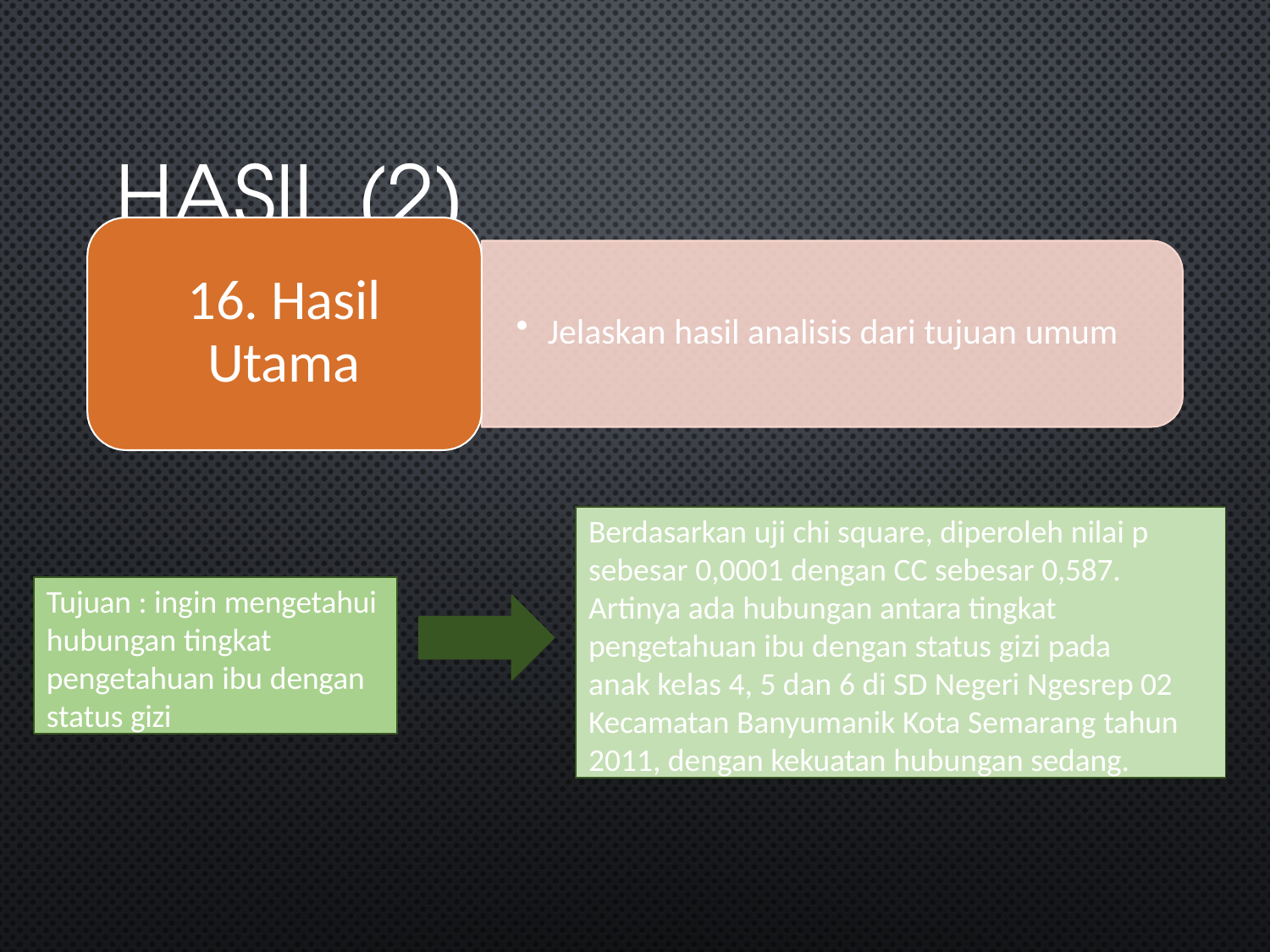

# Hasil (2)

16. Hasil Utama
Jelaskan hasil analisis dari tujuan umum
Berdasarkan uji chi square, diperoleh nilai p sebesar 0,0001 dengan CC sebesar 0,587.
Artinya ada hubungan antara tingkat pengetahuan ibu dengan status gizi pada anak kelas 4, 5 dan 6 di SD Negeri Ngesrep 02 Kecamatan Banyumanik Kota Semarang tahun 2011, dengan kekuatan hubungan sedang.
Tujuan : ingin mengetahui hubungan tingkat pengetahuan ibu dengan status gizi